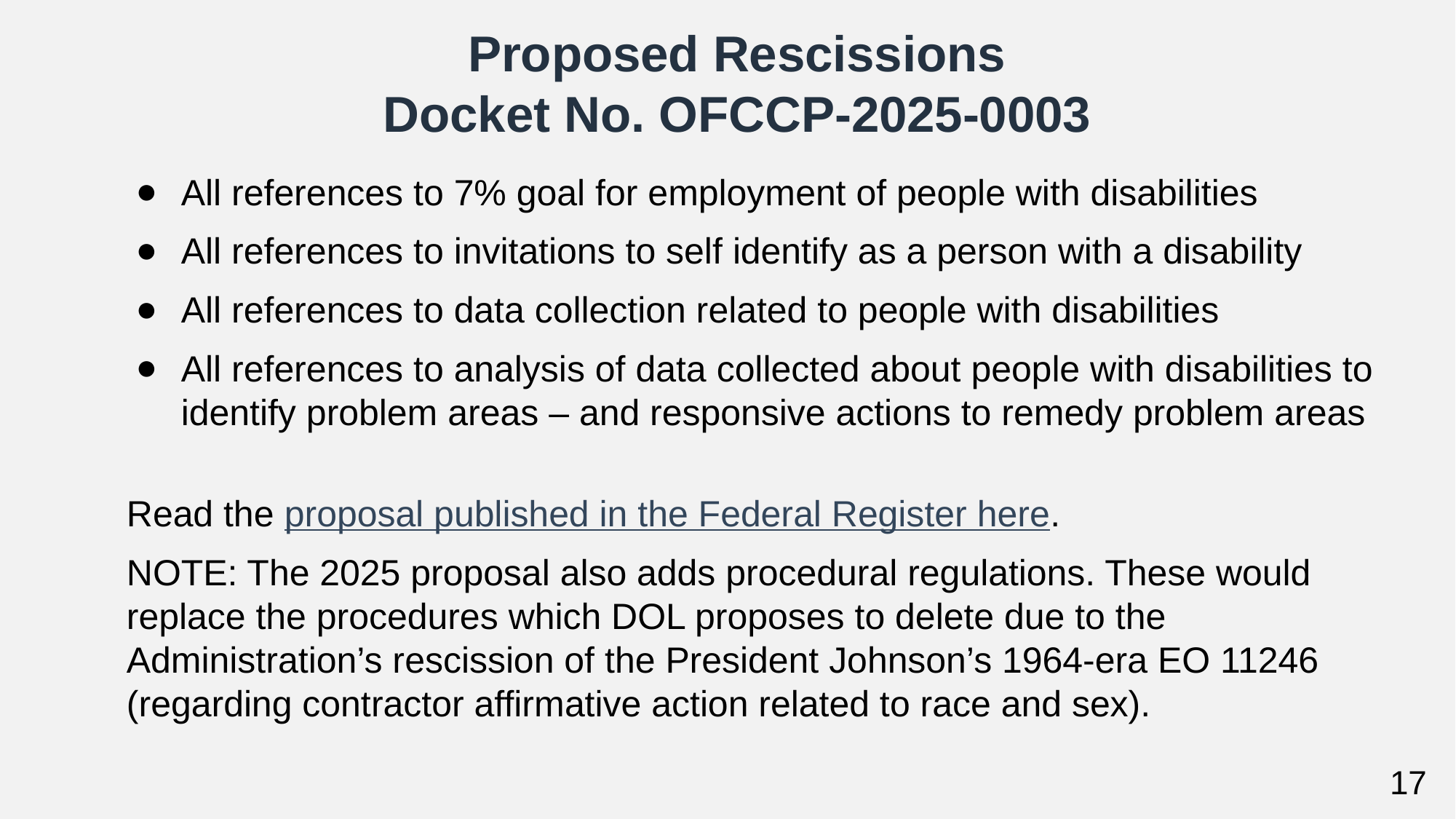

Proposed Rescissions
Docket No. OFCCP-2025-0003
All references to 7% goal for employment of people with disabilities
All references to invitations to self identify as a person with a disability
All references to data collection related to people with disabilities
All references to analysis of data collected about people with disabilities to identify problem areas – and responsive actions to remedy problem areas

Read the proposal published in the Federal Register here.
NOTE: The 2025 proposal also adds procedural regulations. These would replace the procedures which DOL proposes to delete due to the Administration’s rescission of the President Johnson’s 1964-era EO 11246 (regarding contractor affirmative action related to race and sex).
17